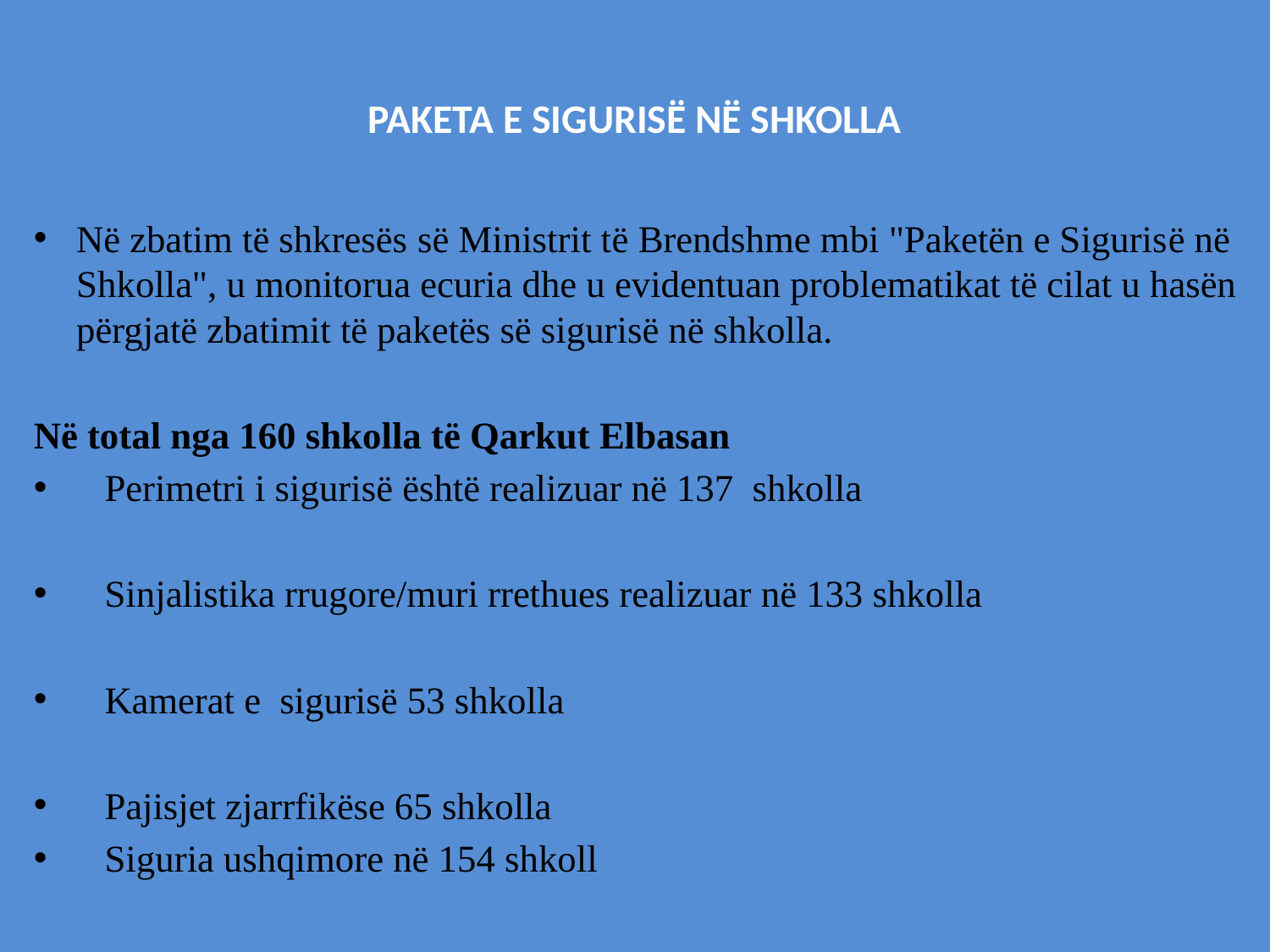

# PAKETA E SIGURISË NË SHKOLLA

Në zbatim të shkresës së Ministrit të Brendshme mbi "Paketën e Sigurisë në Shkolla", u monitorua ecuria dhe u evidentuan problematikat të cilat u hasën përgjatë zbatimit të paketës së sigurisë në shkolla.

Në total nga 160 shkolla të Qarkut Elbasan
Perimetri i sigurisë është realizuar në 137  shkolla

Sinjalistika rrugore/muri rrethues realizuar në 133 shkolla

Kamerat e  sigurisë 53 shkolla

Pajisjet zjarrfikëse 65 shkolla
Siguria ushqimore në 154 shkoll